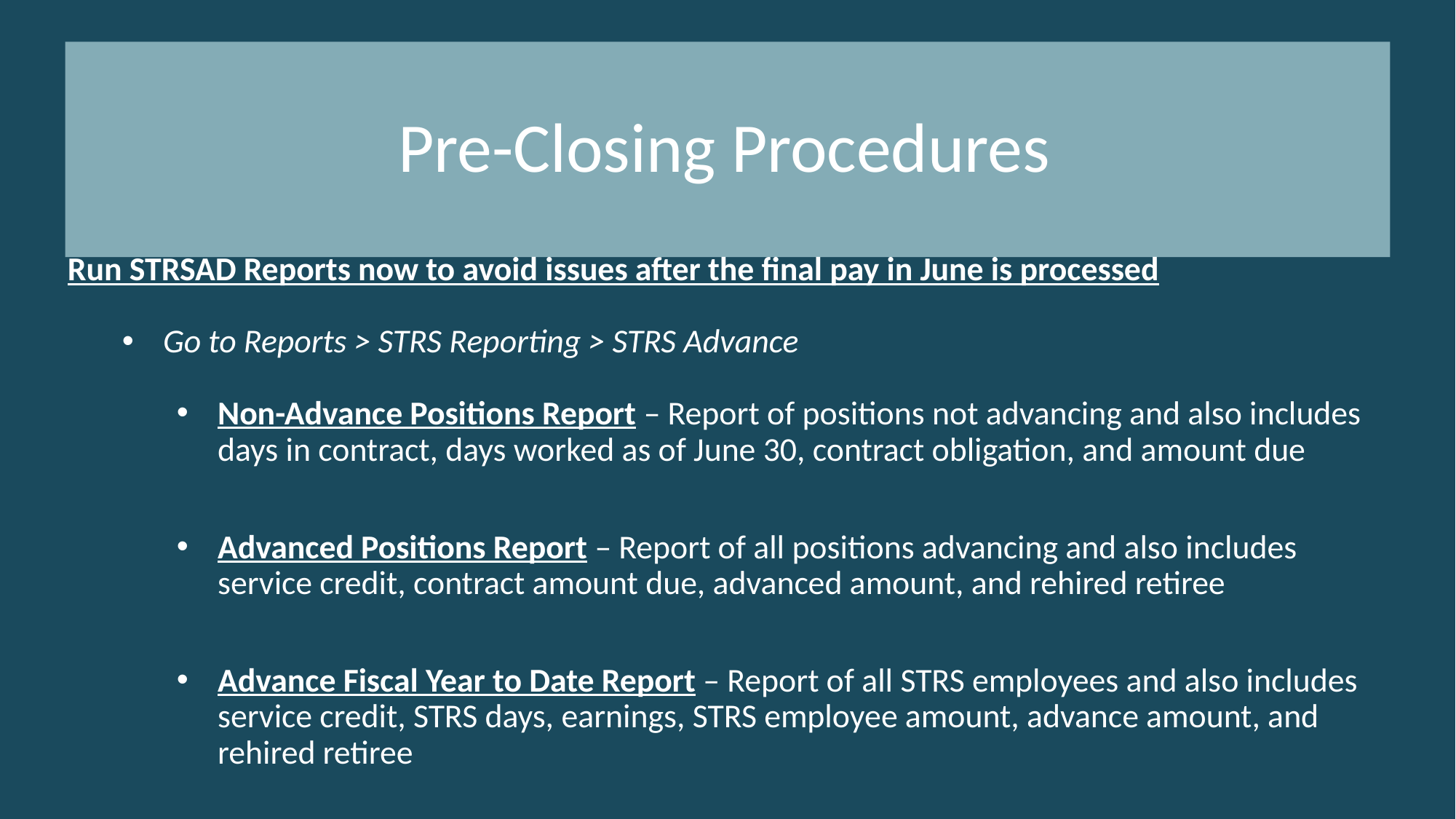

# Pre-Closing Procedures
Run STRSAD Reports now to avoid issues after the final pay in June is processed

Go to Reports > STRS Reporting > STRS Advance
Non-Advance Positions Report – Report of positions not advancing and also includes days in contract, days worked as of June 30, contract obligation, and amount due

Advanced Positions Report – Report of all positions advancing and also includes service credit, contract amount due, advanced amount, and rehired retiree

Advance Fiscal Year to Date Report – Report of all STRS employees and also includes service credit, STRS days, earnings, STRS employee amount, advance amount, and rehired retiree